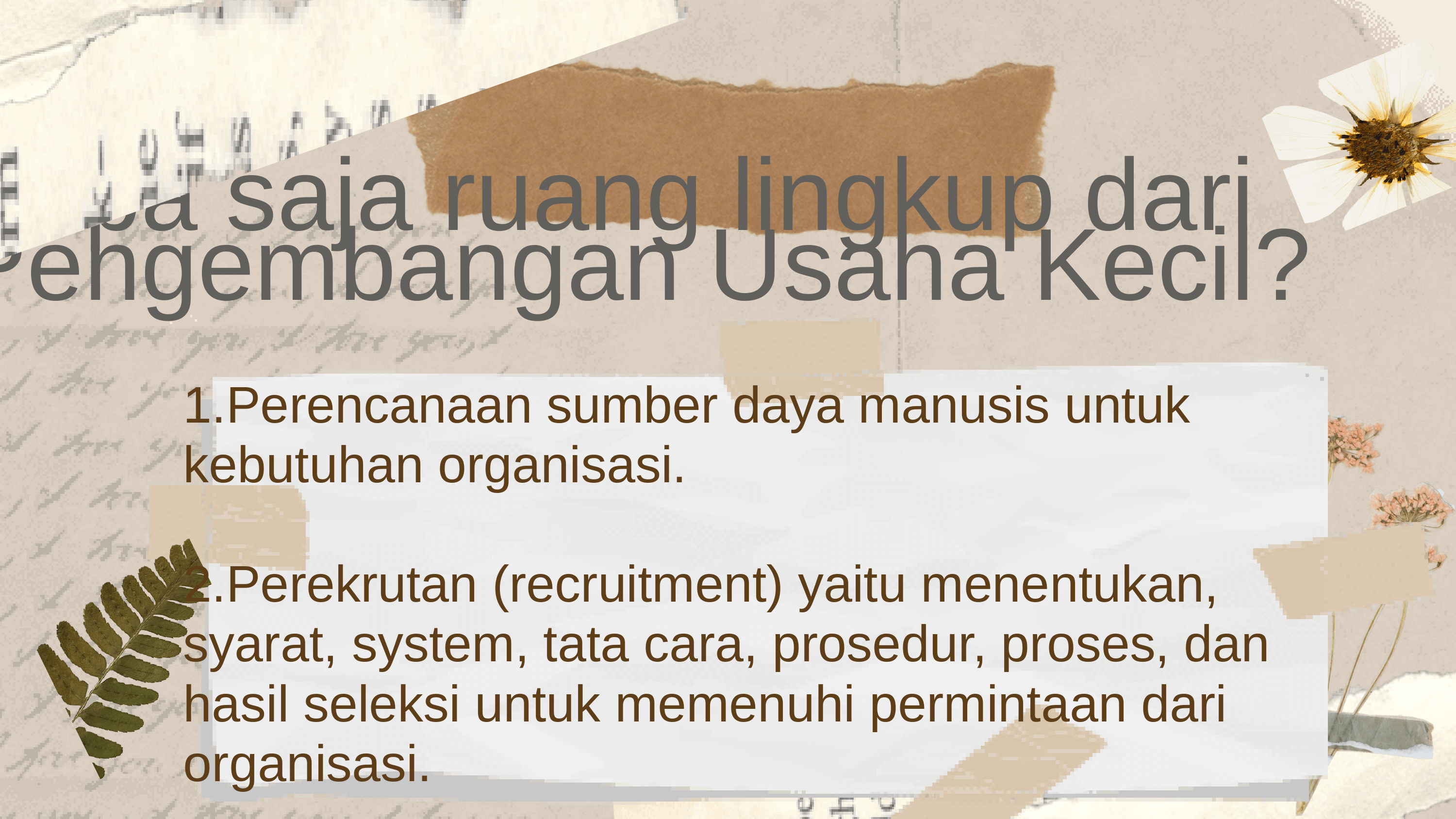

Apa saja ruang lingkup dari Pengembangan Usaha Kecil?

1.Perencanaan sumber daya manusis untuk kebutuhan organisasi.

2.Perekrutan (recruitment) yaitu menentukan, syarat, system, tata cara, prosedur, proses, dan hasil seleksi untuk memenuhi permintaan dari organisasi.